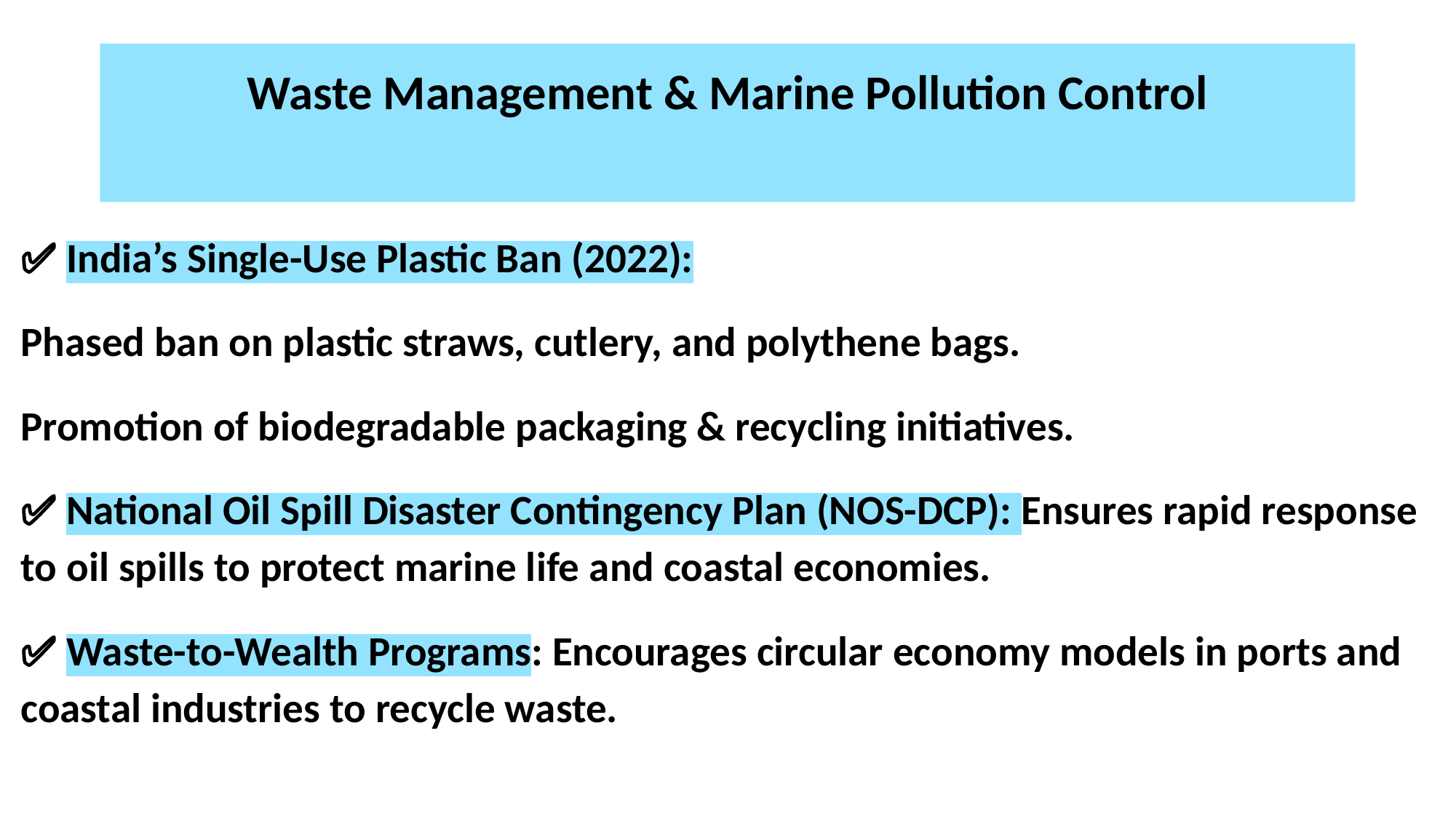

# Waste Management & Marine Pollution Control
✅ India’s Single-Use Plastic Ban (2022):
Phased ban on plastic straws, cutlery, and polythene bags.
Promotion of biodegradable packaging & recycling initiatives.
✅ National Oil Spill Disaster Contingency Plan (NOS-DCP): Ensures rapid response to oil spills to protect marine life and coastal economies.
✅ Waste-to-Wealth Programs: Encourages circular economy models in ports and coastal industries to recycle waste.